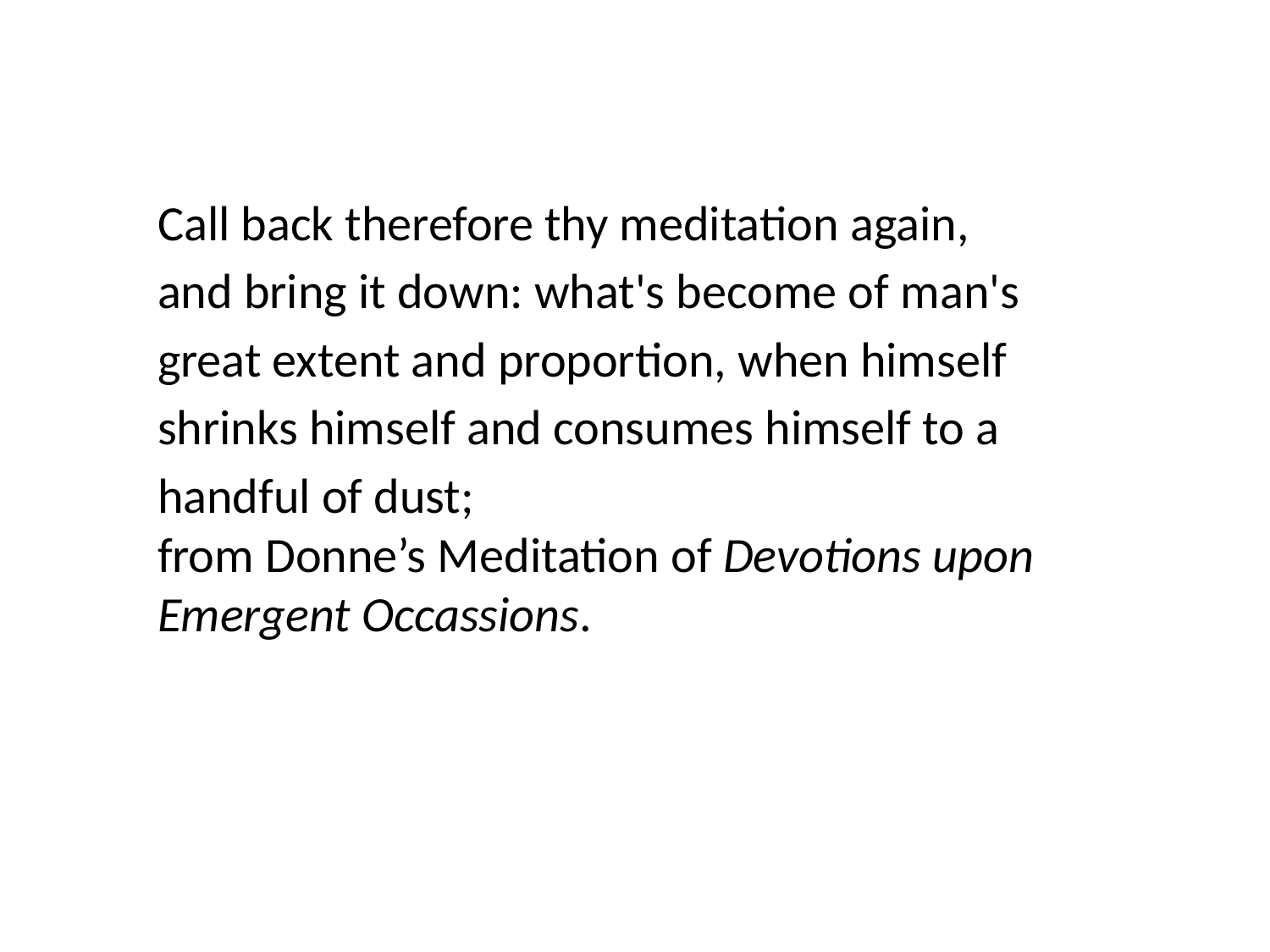

Call back therefore thy meditation again, and bring it down: what's become of man's great extent and proportion, when himself shrinks himself and consumes himself to a handful of dust;
from Donne’s Meditation of Devotions upon Emergent Occassions.